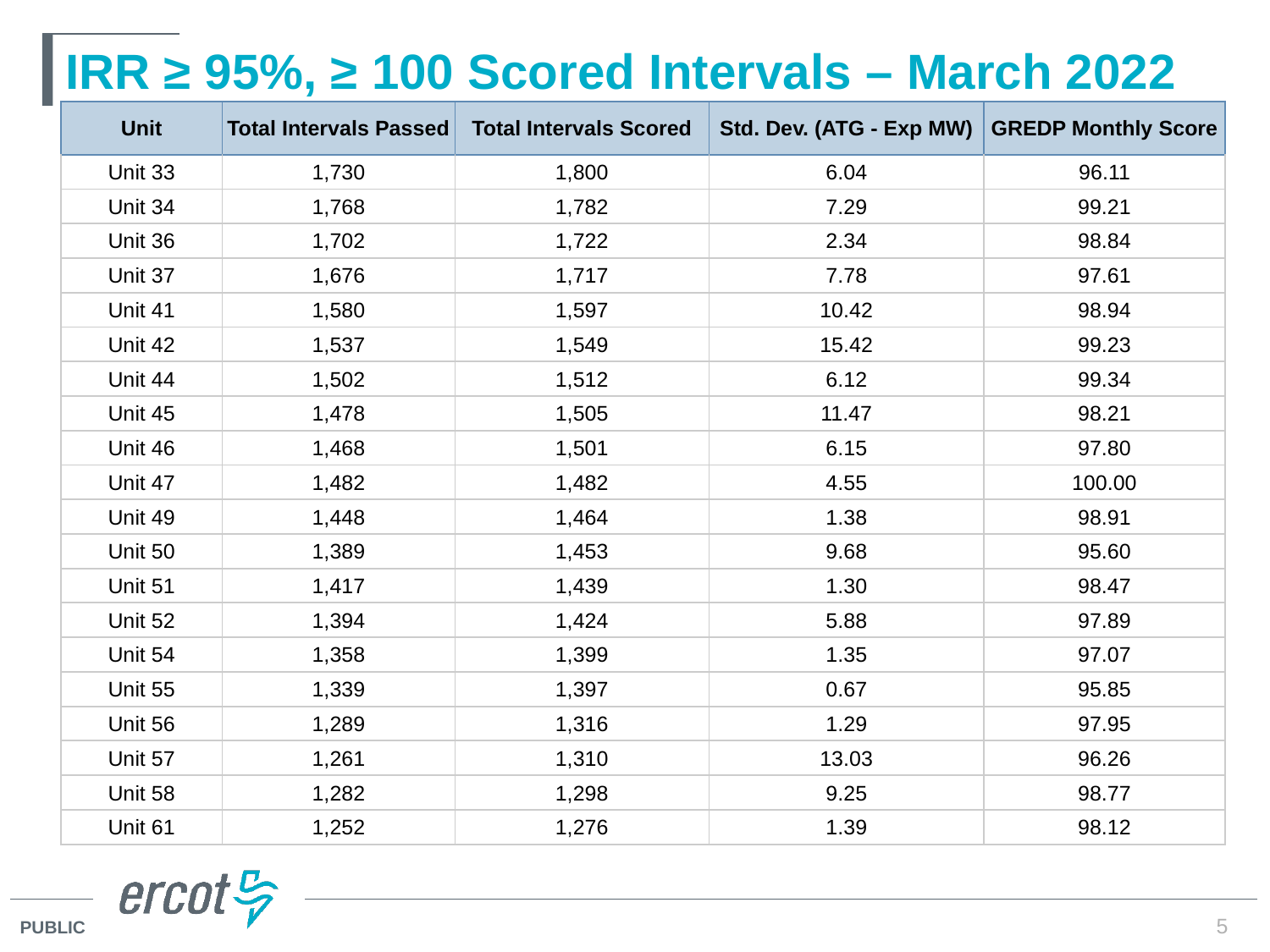

# IRR ≥ 95%, ≥ 100 Scored Intervals – March 2022
| Unit | Total Intervals Passed | Total Intervals Scored | Std. Dev. (ATG - Exp MW) | GREDP Monthly Score |
| --- | --- | --- | --- | --- |
| Unit 33 | 1,730 | 1,800 | 6.04 | 96.11 |
| Unit 34 | 1,768 | 1,782 | 7.29 | 99.21 |
| Unit 36 | 1,702 | 1,722 | 2.34 | 98.84 |
| Unit 37 | 1,676 | 1,717 | 7.78 | 97.61 |
| Unit 41 | 1,580 | 1,597 | 10.42 | 98.94 |
| Unit 42 | 1,537 | 1,549 | 15.42 | 99.23 |
| Unit 44 | 1,502 | 1,512 | 6.12 | 99.34 |
| Unit 45 | 1,478 | 1,505 | 11.47 | 98.21 |
| Unit 46 | 1,468 | 1,501 | 6.15 | 97.80 |
| Unit 47 | 1,482 | 1,482 | 4.55 | 100.00 |
| Unit 49 | 1,448 | 1,464 | 1.38 | 98.91 |
| Unit 50 | 1,389 | 1,453 | 9.68 | 95.60 |
| Unit 51 | 1,417 | 1,439 | 1.30 | 98.47 |
| Unit 52 | 1,394 | 1,424 | 5.88 | 97.89 |
| Unit 54 | 1,358 | 1,399 | 1.35 | 97.07 |
| Unit 55 | 1,339 | 1,397 | 0.67 | 95.85 |
| Unit 56 | 1,289 | 1,316 | 1.29 | 97.95 |
| Unit 57 | 1,261 | 1,310 | 13.03 | 96.26 |
| Unit 58 | 1,282 | 1,298 | 9.25 | 98.77 |
| Unit 61 | 1,252 | 1,276 | 1.39 | 98.12 |
5